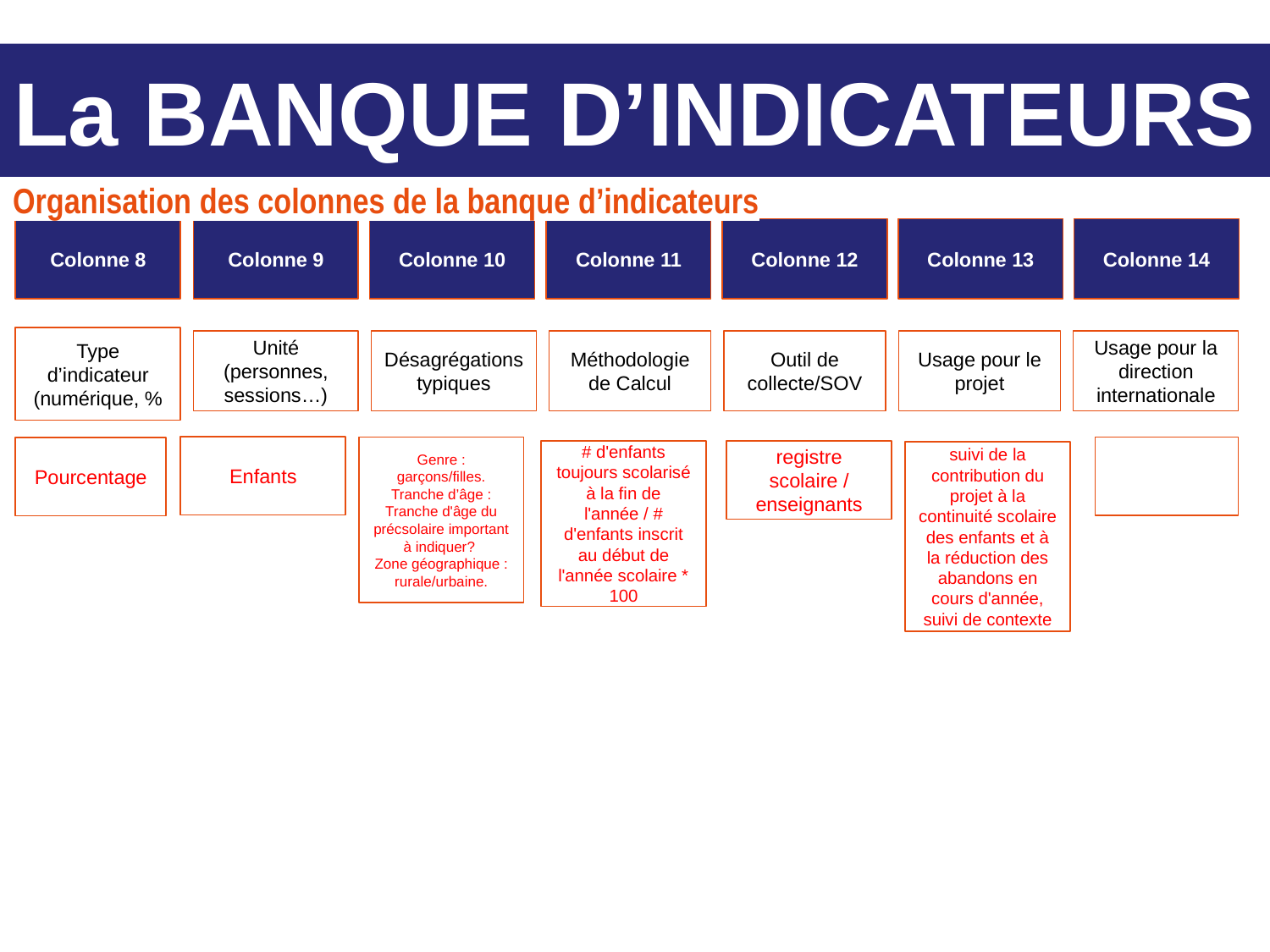

La BANQUE D’INDICATEURS
Organisation des colonnes de la banque d’indicateurs
Colonne 8
Colonne 9
Colonne 10
Colonne 11
Colonne 12
Colonne 13
Colonne 14
Type d’indicateur (numérique, %
Unité (personnes, sessions…)
Désagrégations typiques
Méthodologie de Calcul
Outil de collecte/SOV
Usage pour le projet
Usage pour la direction internationale
Enfants
Genre : garçons/filles.
Tranche d’âge : Tranche d'âge du précsolaire important à indiquer?
Zone géographique : rurale/urbaine.

Pourcentage
registre scolaire / enseignants
# d'enfants toujours scolarisé à la fin de l'année / # d'enfants inscrit au début de l'année scolaire * 100
suivi de la contribution du projet à la continuité scolaire des enfants et à la réduction des abandons en cours d'année, suivi de contexte